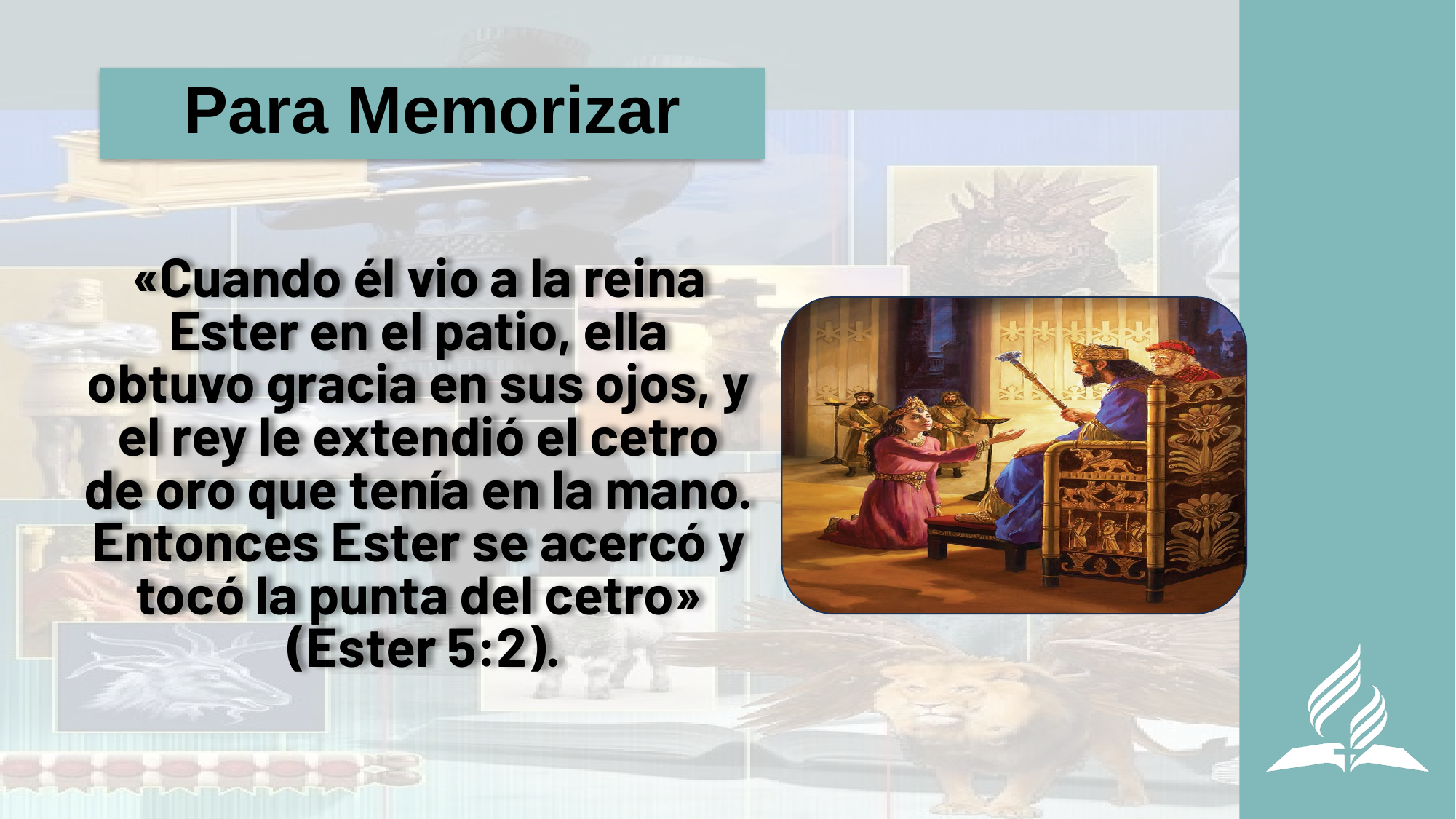

# Para Memorizar
«Cuando él vio a la reina Ester en el patio, ella obtuvo gracia en sus ojos, y el rey le extendió el cetro de oro que tenía en la mano. Entonces Ester se acercó y tocó la punta del cetro»
 (Ester 5:2).